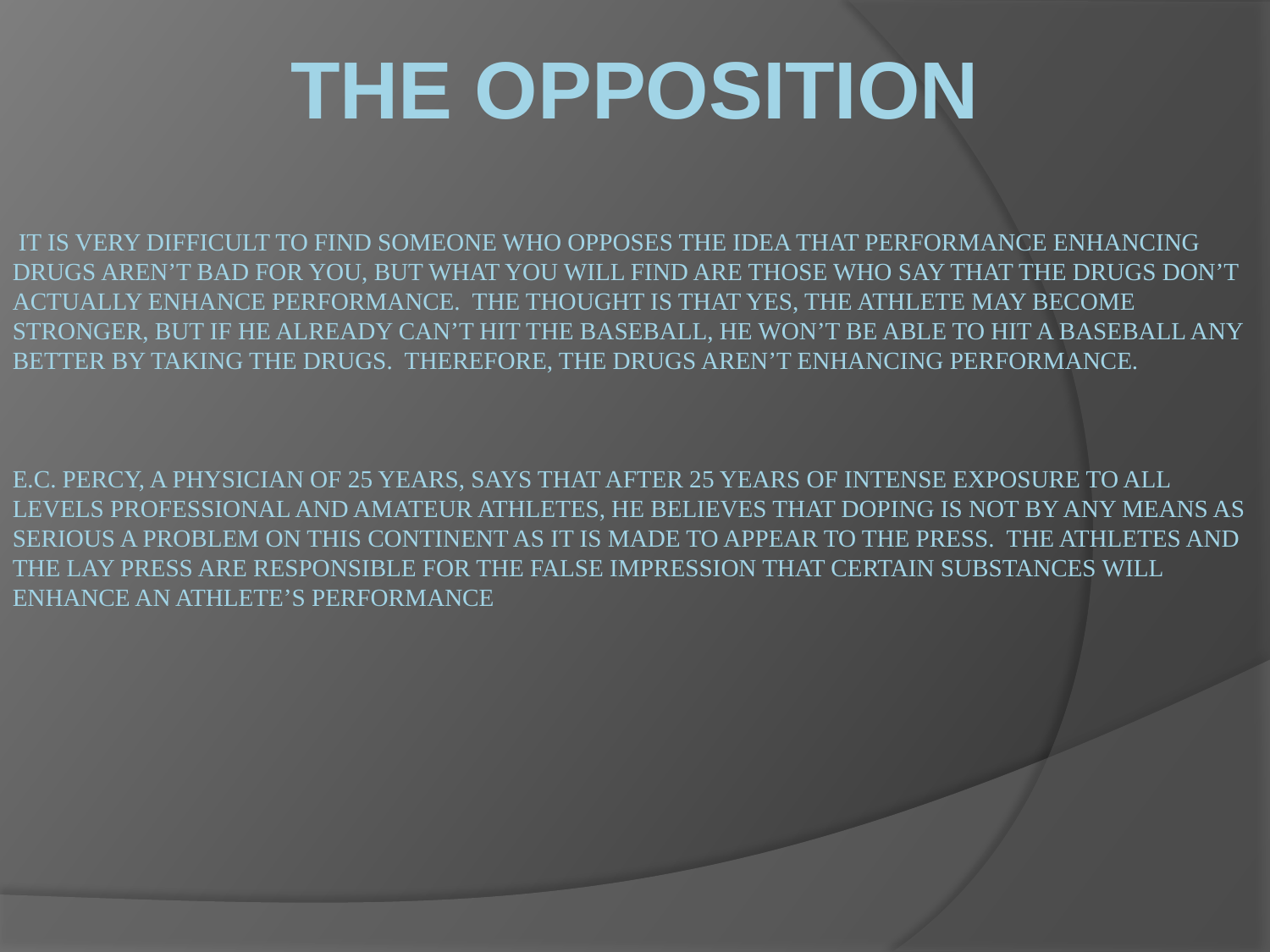

# The opposition

 It is very difficult to find someone who opposes the idea that performance enhancing drugs aren’t bad for you, but what you will find are those who say that the drugs don’t actually enhance performance.  The thought is that yes, the athlete may become stronger, but if he already can’t hit the baseball, he won’t be able to hit a baseball any better by taking the drugs.  Therefore, the drugs aren’t enhancing performance.

E.C. Percy, a physician of 25 years, says that after 25 years of intense exposure to all levels professional and amateur athletes, he believes that doping is not by any means as serious a problem on this continent as it is made to appear to the press.  The athletes and the lay press are responsible for the false impression that certain substances will enhance an athlete’s performance